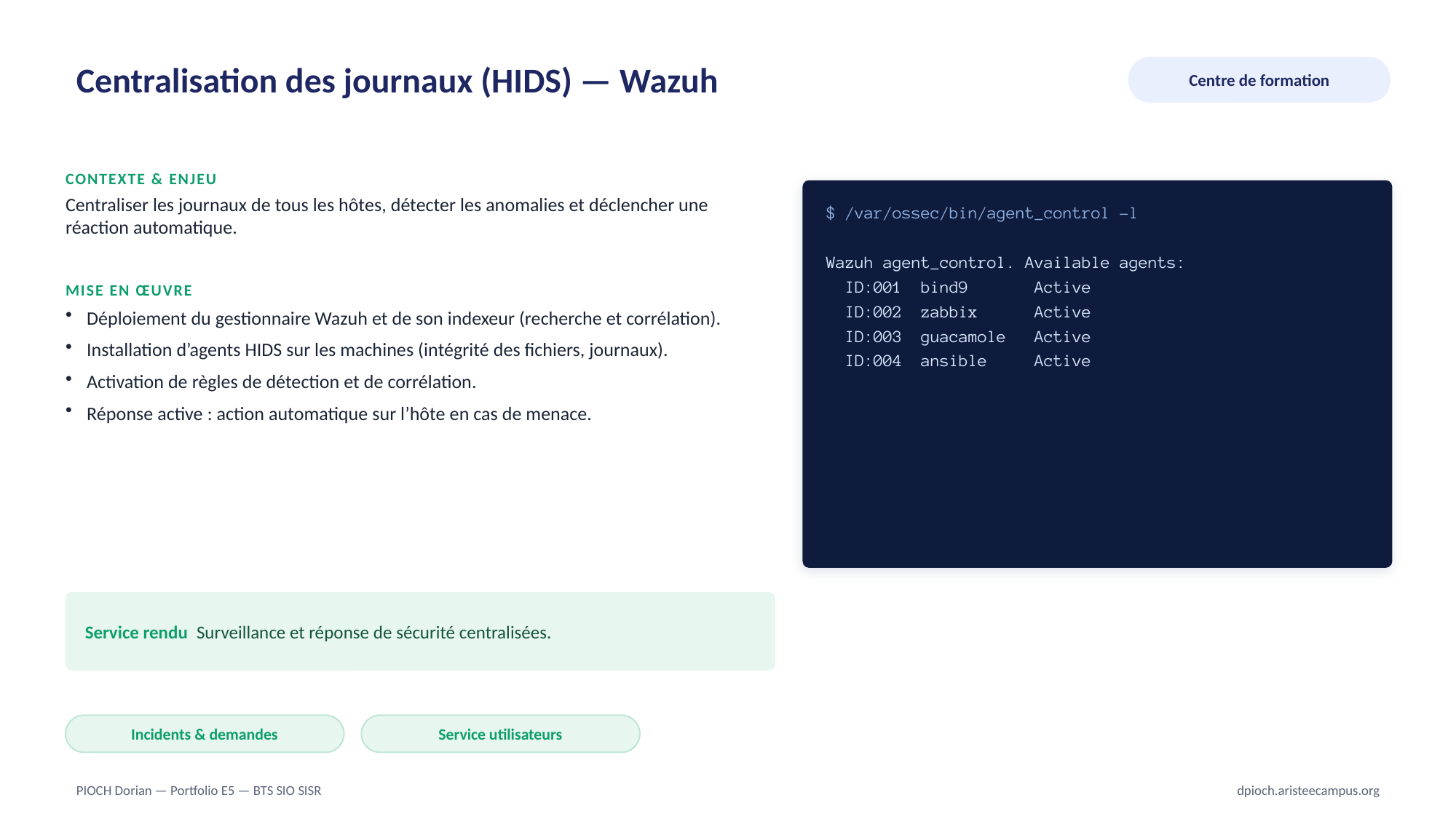

Centralisation des journaux (HIDS) — Wazuh

Centre de formation
CONTEXTE & ENJEU

Centraliser les journaux de tous les hôtes, détecter les anomalies et déclencher une réaction automatique.
$ /var/ossec/bin/agent_control -l

Wazuh agent_control. Available agents:
  ID:001  bind9       Active
  ID:002  zabbix      Active
  ID:003  guacamole   Active
  ID:004  ansible     Active
MISE EN ŒUVRE
Déploiement du gestionnaire Wazuh et de son indexeur (recherche et corrélation).
Installation d’agents HIDS sur les machines (intégrité des fichiers, journaux).
Activation de règles de détection et de corrélation.
Réponse active : action automatique sur l’hôte en cas de menace.

Service rendu  Surveillance et réponse de sécurité centralisées.

Incidents & demandes

Service utilisateurs
PIOCH Dorian — Portfolio E5 — BTS SIO SISR
dpioch.aristeecampus.org